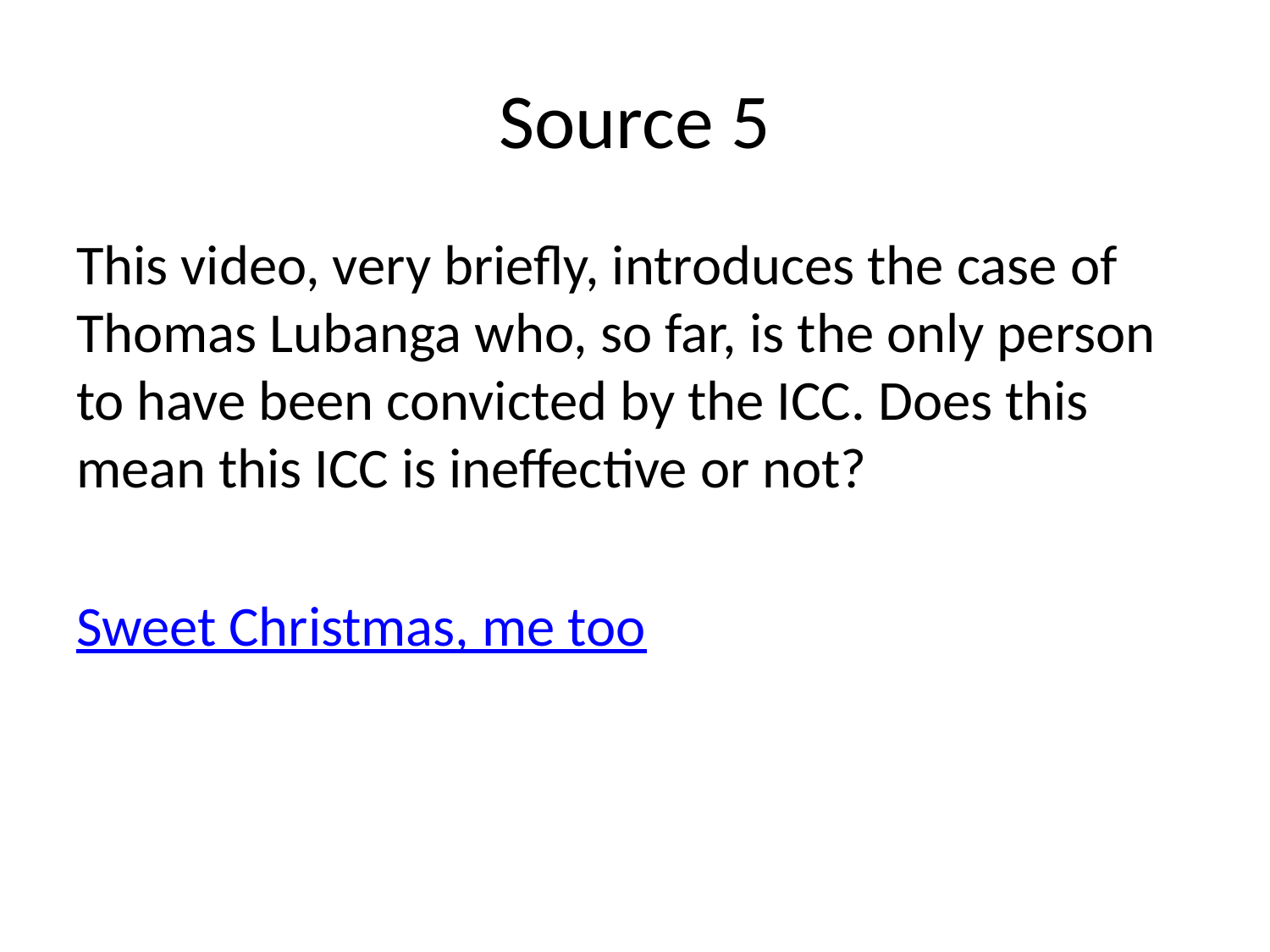

# Source 5
This video, very briefly, introduces the case of Thomas Lubanga who, so far, is the only person to have been convicted by the ICC. Does this mean this ICC is ineffective or not?

Sweet Christmas, me too